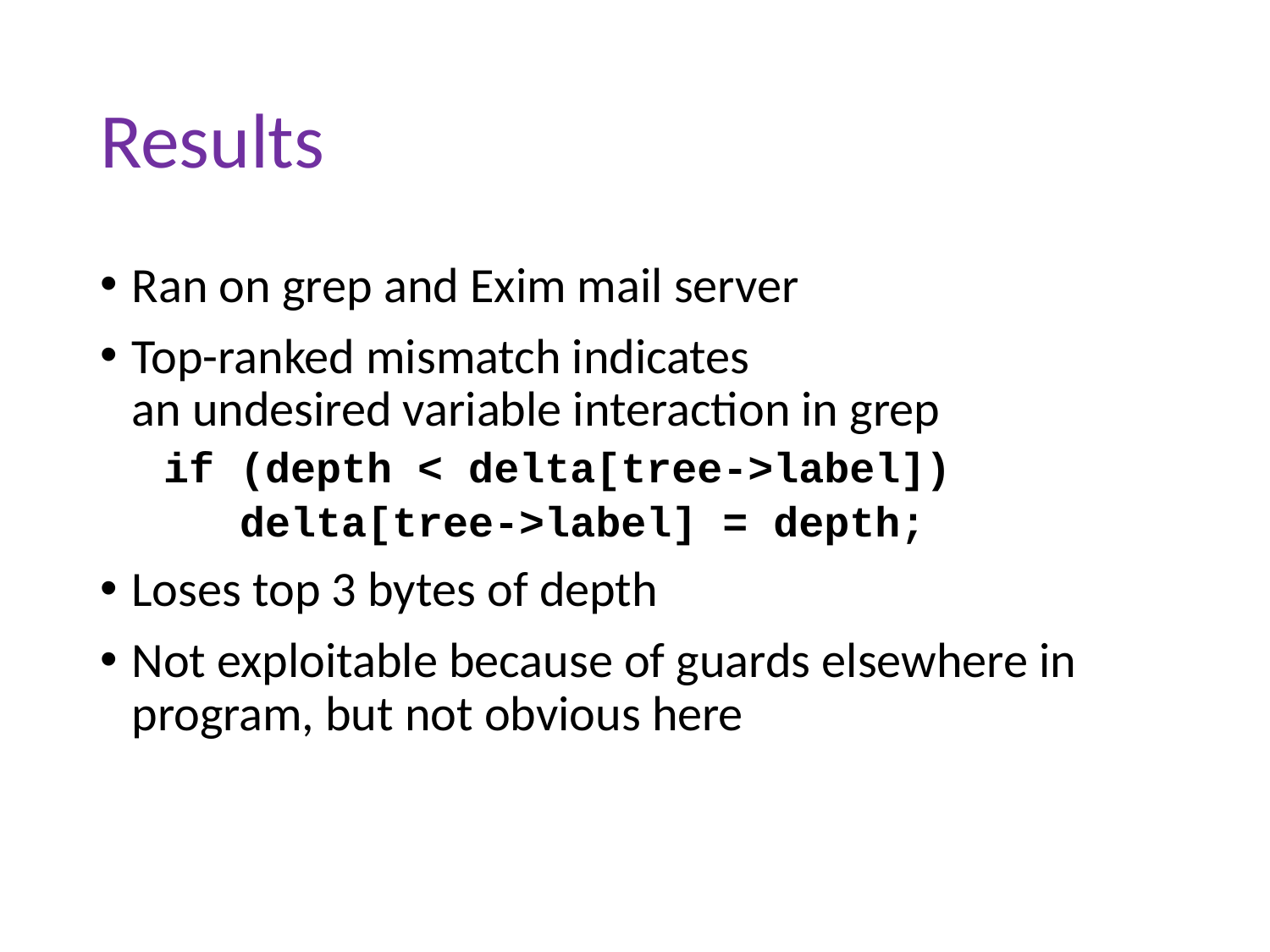

# Results
Ran on grep and Exim mail server
Top-ranked mismatch indicates
an undesired variable interaction in grep
if (depth < delta[tree->label])
   delta[tree->label] = depth;
Loses top 3 bytes of depth
Not exploitable because of guards elsewhere in program, but not obvious here